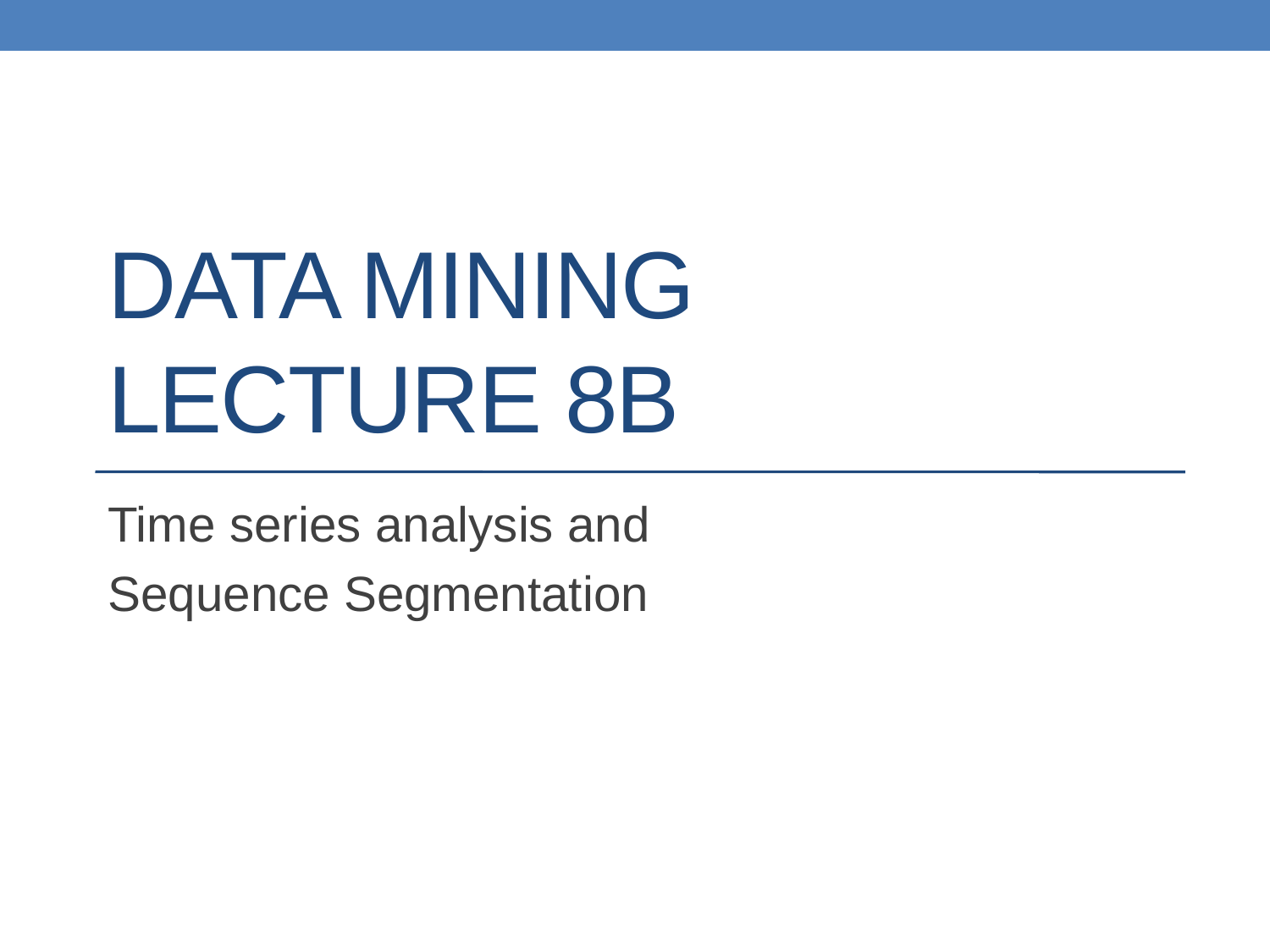

# DATA MINING LECTURE 8b
Time series analysis and
Sequence Segmentation